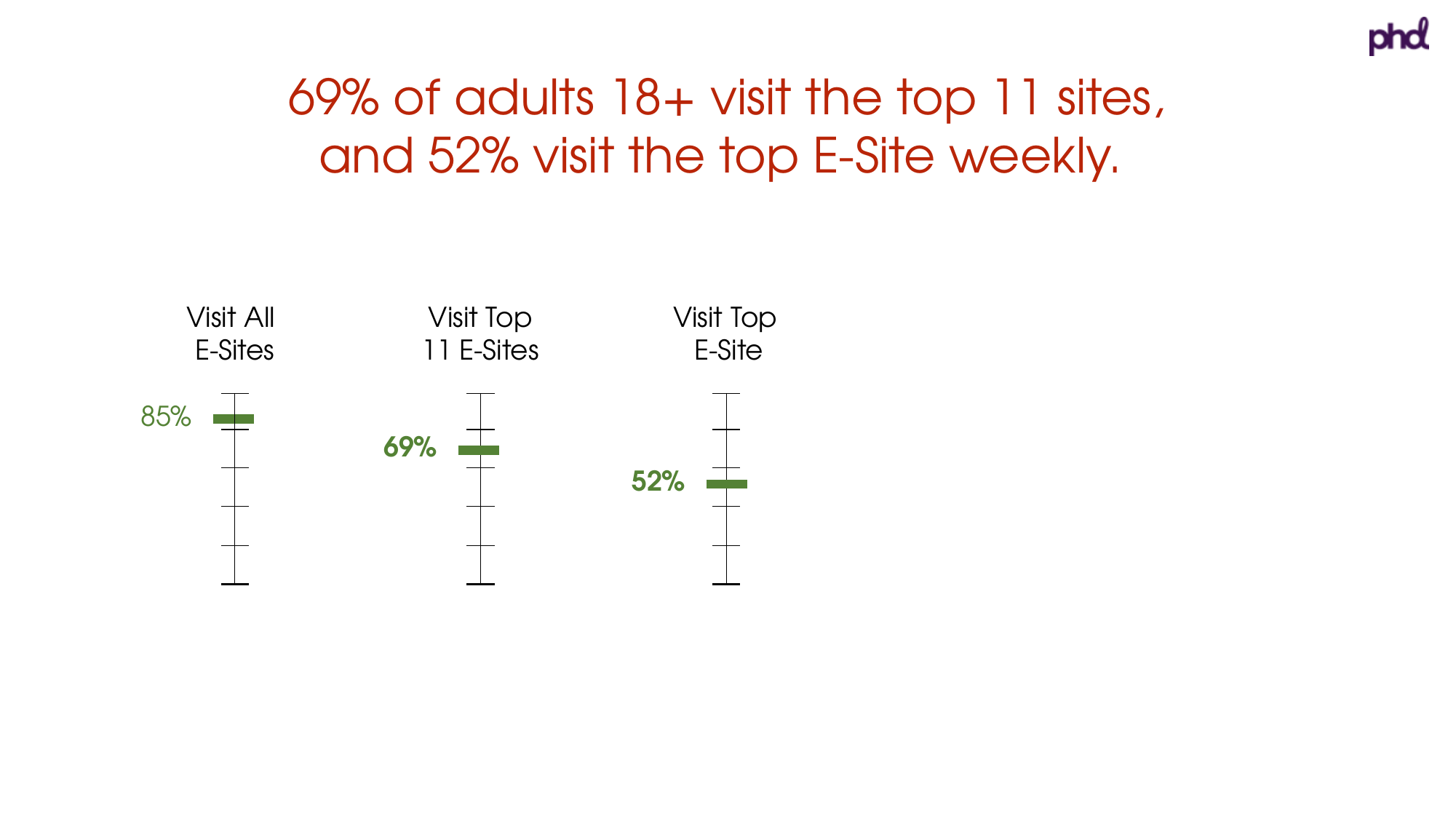

69% of adults 18+ visit the top 11 sites,
and 52% visit the top E-Site weekly.
Visit All
E-Sites
Visit Top
11 E-Sites
Visit Top
E-Site
85%
69%
52%